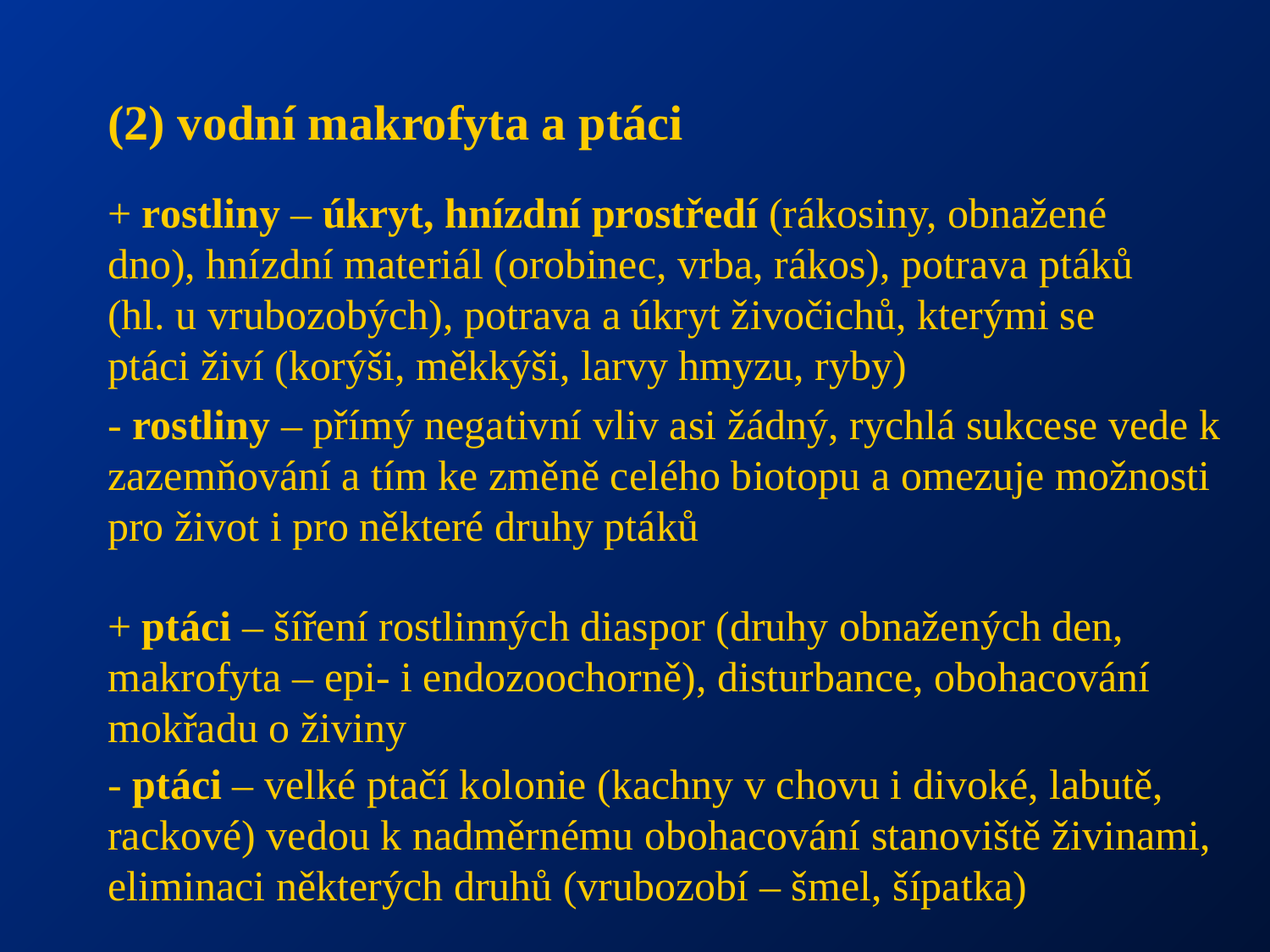

(2) vodní makrofyta a ptáci
+ rostliny – úkryt, hnízdní prostředí (rákosiny, obnažené dno), hnízdní materiál (orobinec, vrba, rákos), potrava ptáků (hl. u vrubozobých), potrava a úkryt živočichů, kterými se ptáci živí (korýši, měkkýši, larvy hmyzu, ryby)
- rostliny – přímý negativní vliv asi žádný, rychlá sukcese vede k zazemňování a tím ke změně celého biotopu a omezuje možnosti pro život i pro některé druhy ptáků
+ ptáci – šíření rostlinných diaspor (druhy obnažených den, makrofyta – epi- i endozoochorně), disturbance, obohacování mokřadu o živiny
- ptáci – velké ptačí kolonie (kachny v chovu i divoké, labutě, rackové) vedou k nadměrnému obohacování stanoviště živinami, eliminaci některých druhů (vrubozobí – šmel, šípatka)